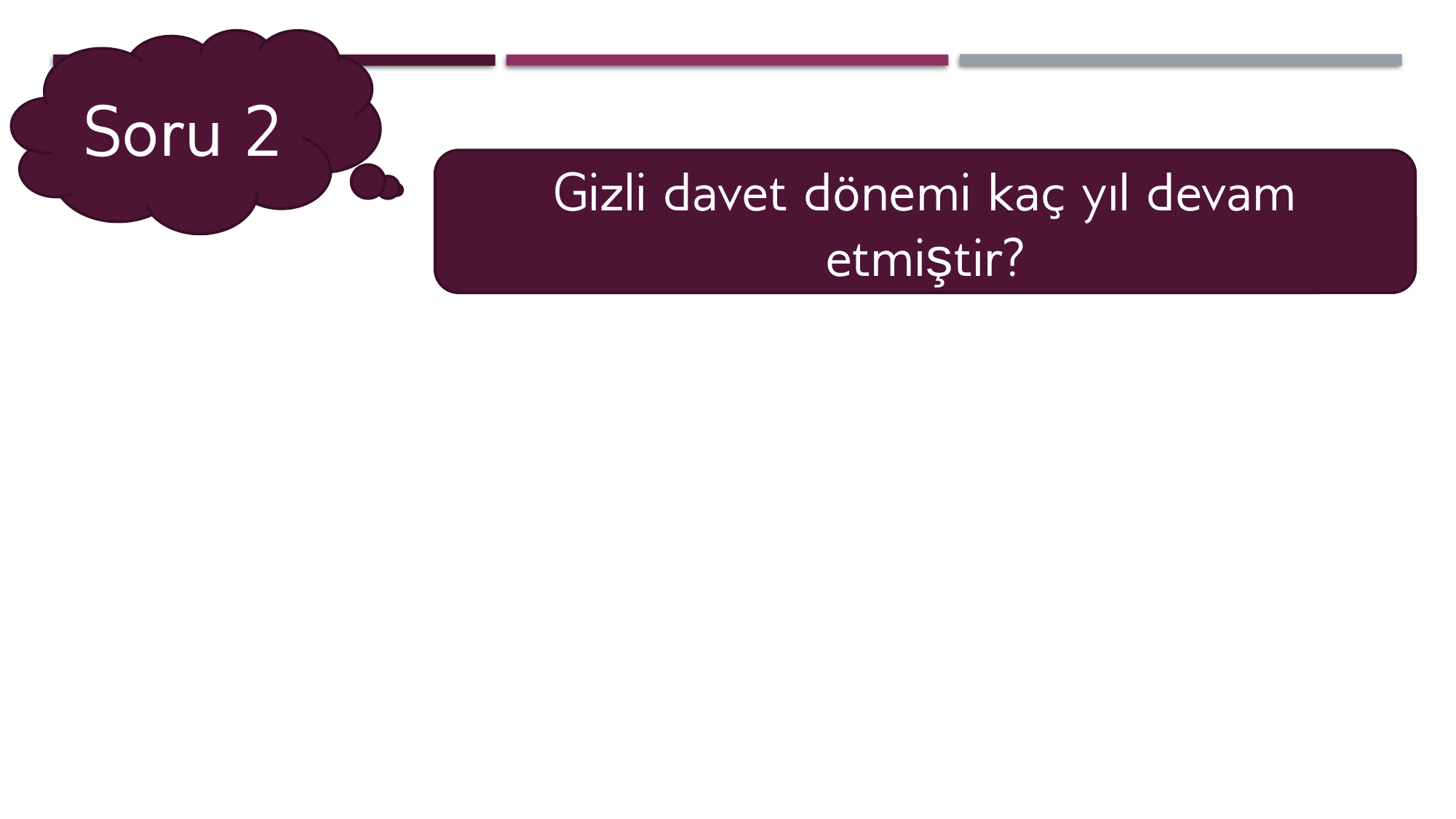

Soru 2
Gizli davet dönemi kaç yıl devam etmiştir?